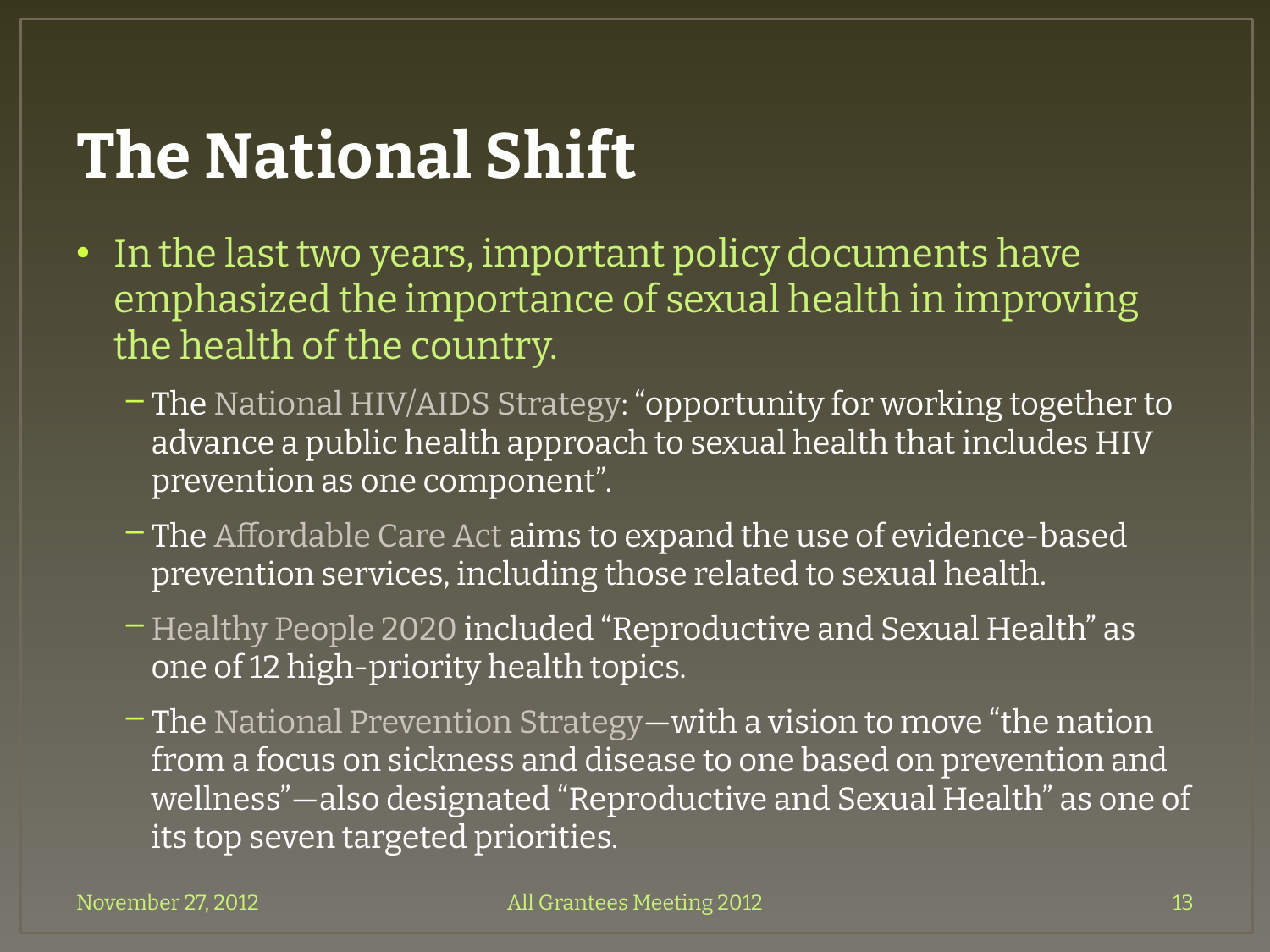

# The National Shift
In the last two years, important policy documents have emphasized the importance of sexual health in improving the health of the country.
The National HIV/AIDS Strategy: “opportunity for working together to advance a public health approach to sexual health that includes HIV prevention as one component”.
The Affordable Care Act aims to expand the use of evidence-based prevention services, including those related to sexual health.
Healthy People 2020 included “Reproductive and Sexual Health” as one of 12 high-priority health topics.
The National Prevention Strategy—with a vision to move “the nation from a focus on sickness and disease to one based on prevention and wellness”—also designated “Reproductive and Sexual Health” as one of its top seven targeted priorities.

November 27, 2012
All Grantees Meeting 2012
13